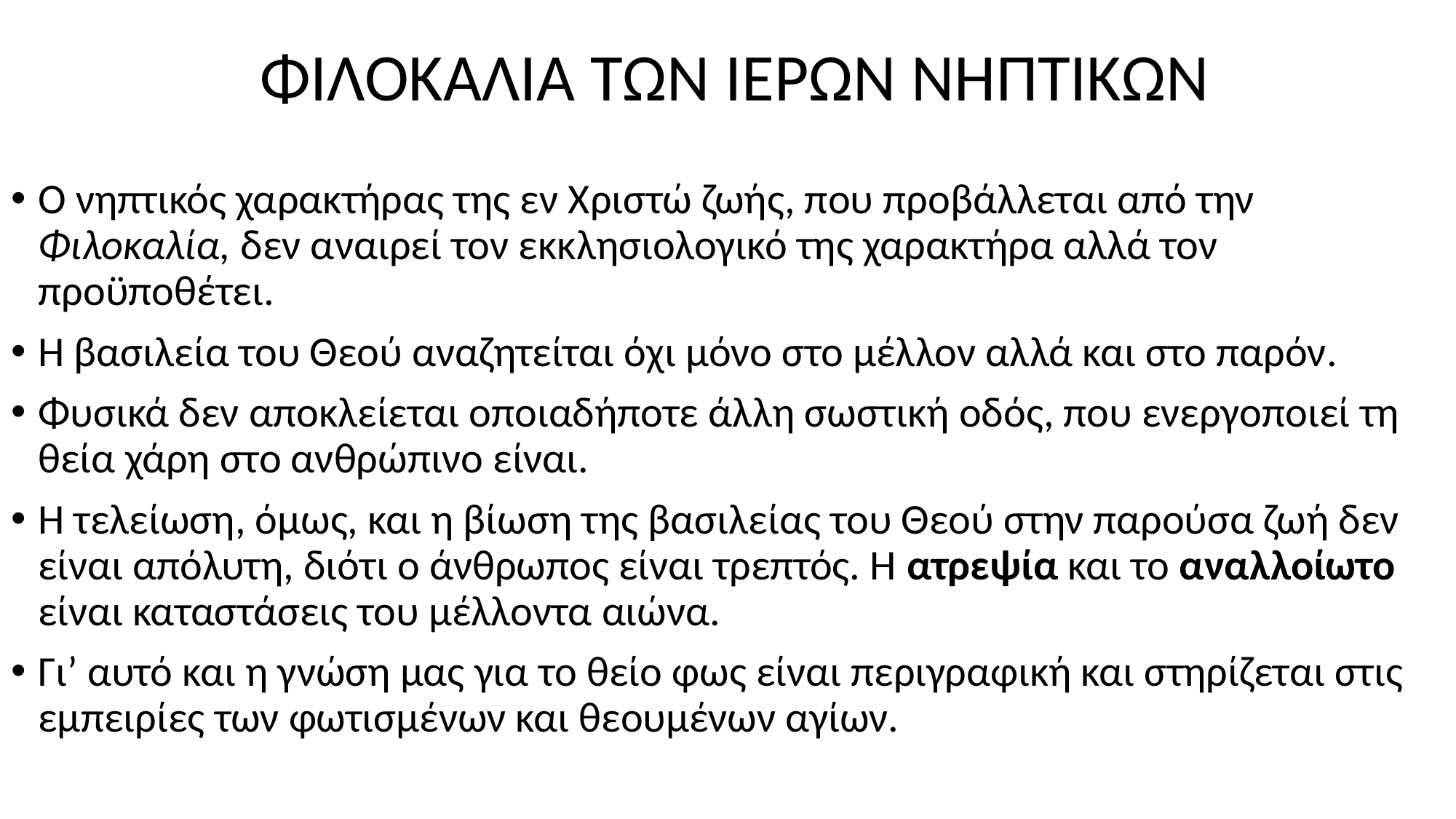

# ΦΙΛΟΚΑΛΙΑ ΤΩΝ ΙΕΡΩΝ ΝΗΠΤΙΚΩΝ
Ο νηπτικός χαρακτήρας της εν Χριστώ ζωής, που προβάλλεται από την Φιλοκαλία, δεν αναιρεί τον εκκλησιολογικό της χαρακτήρα αλλά τον προϋποθέτει.
Η βασιλεία του Θεού αναζητείται όχι μόνο στο μέλλον αλλά και στο παρόν.
Φυσικά δεν αποκλείεται οποιαδήποτε άλλη σωστική οδός, που ενεργοποιεί τη θεία χάρη στο ανθρώπινο είναι.
Η τελείωση, όμως, και η βίωση της βασιλείας του Θεού στην παρούσα ζωή δεν είναι απόλυτη, διότι ο άνθρωπος είναι τρεπτός. Η ατρεψία και το αναλλοίωτο είναι καταστάσεις του μέλλοντα αιώνα.
Γι’ αυτό και η γνώση μας για το θείο φως είναι περιγραφική και στηρίζεται στις εμπειρίες των φωτισμένων και θεουμένων αγίων.